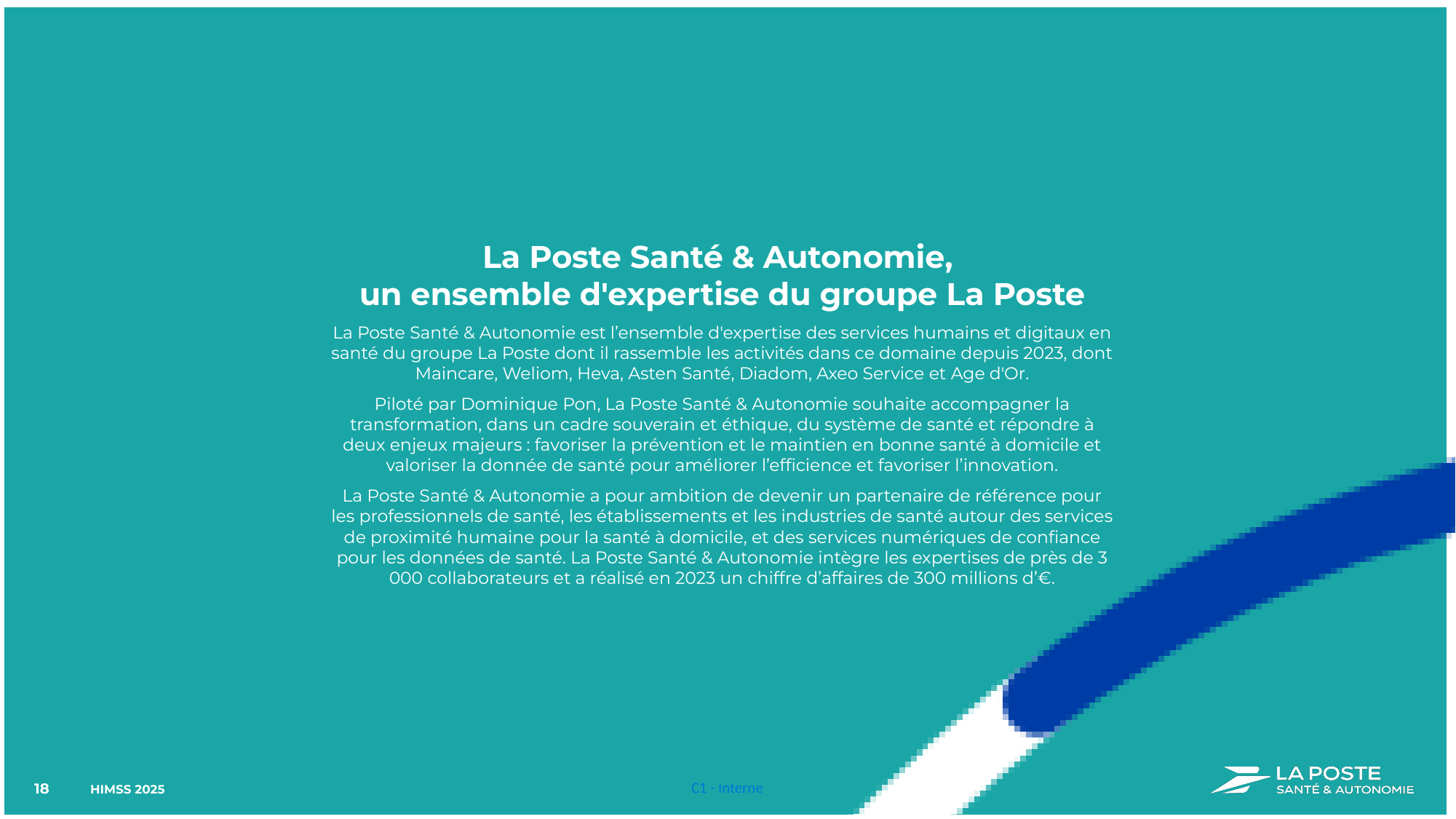

La Poste Santé & Autonomie,
un ensemble d'expertise du groupe La Poste
La Poste Santé & Autonomie est l’ensemble d'expertise des services humains et digitaux en santé du groupe La Poste dont il rassemble les activités dans ce domaine depuis 2023, dont Maincare, Weliom, Heva, Asten Santé, Diadom, Axeo Service et Age d'Or.
Piloté par Dominique Pon, La Poste Santé & Autonomie souhaite accompagner la transformation, dans un cadre souverain et éthique, du système de santé et répondre à deux enjeux majeurs : favoriser la prévention et le maintien en bonne santé à domicile et valoriser la donnée de santé pour améliorer l’efficience et favoriser l’innovation.
La Poste Santé & Autonomie a pour ambition de devenir un partenaire de référence pour les professionnels de santé, les établissements et les industries de santé autour des services de proximité humaine pour la santé à domicile, et des services numériques de confiance pour les données de santé. La Poste Santé & Autonomie intègre les expertises de près de 3 000 collaborateurs et a réalisé en 2023 un chiffre d’affaires de 300 millions d’€.
18
HIMSS 2025